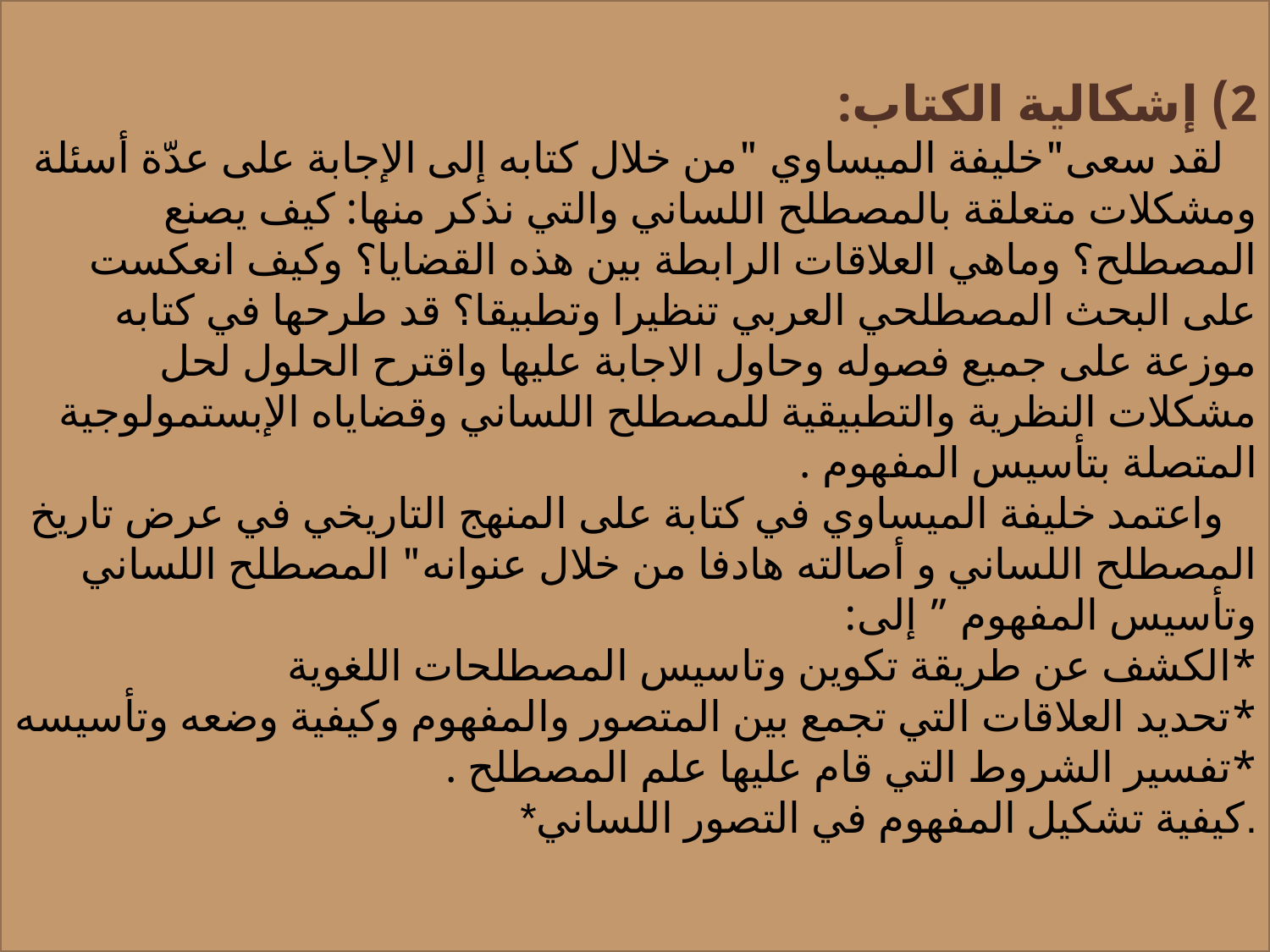

2) إشكالية الكتاب:
   لقد سعى"خليفة الميساوي "من خلال كتابه إلى الإجابة على عدّة أسئلة ومشكلات متعلقة بالمصطلح اللساني والتي نذكر منها: كيف يصنع المصطلح؟ وماهي العلاقات الرابطة بين هذه القضايا؟ وكيف انعكست على البحث المصطلحي العربي تنظيرا وتطبيقا؟ قد طرحها في كتابه موزعة على جميع فصوله وحاول الاجابة عليها واقترح الحلول لحل مشكلات النظرية والتطبيقية للمصطلح اللساني وقضاياه الإبستمولوجية المتصلة بتأسيس المفهوم .
   واعتمد خليفة الميساوي في كتابة على المنهج التاريخي في عرض تاريخ المصطلح اللساني و أصالته هادفا من خلال عنوانه" المصطلح اللساني وتأسيس المفهوم ” إلى:
*الكشف عن طريقة تكوين وتاسيس المصطلحات اللغوية
*تحديد العلاقات التي تجمع بين المتصور والمفهوم وكيفية وضعه وتأسيسه
*تفسير الشروط التي قام عليها علم المصطلح .
*كيفية تشكيل المفهوم في التصور اللساني.

#